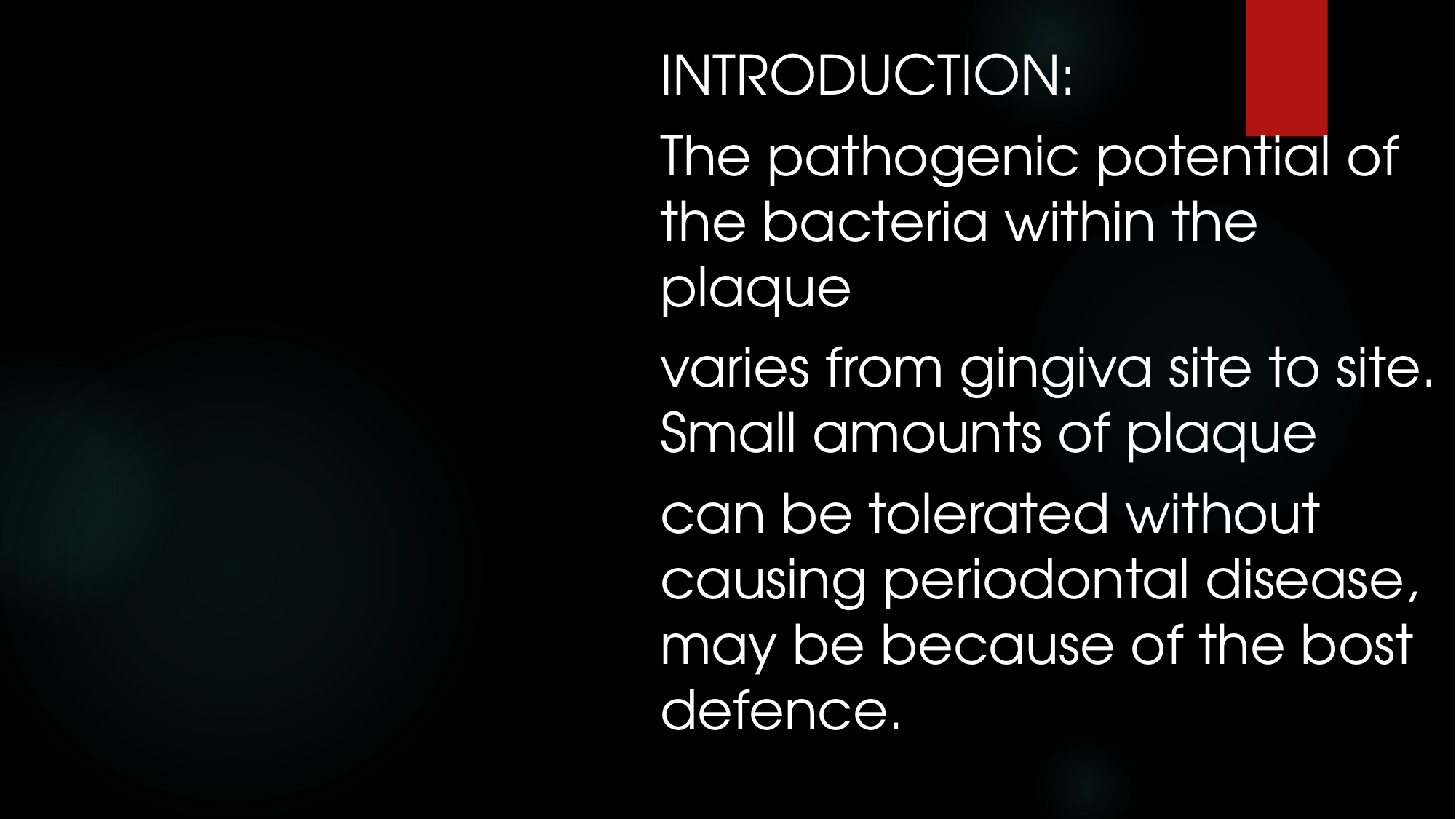

INTRODUCTION:
The pathogenic potential of the bacteria within the plaque
varies from gingiva site to site. Small amounts of plaque
can be tolerated without causing periodontal disease, may be because of the bost defence.
#